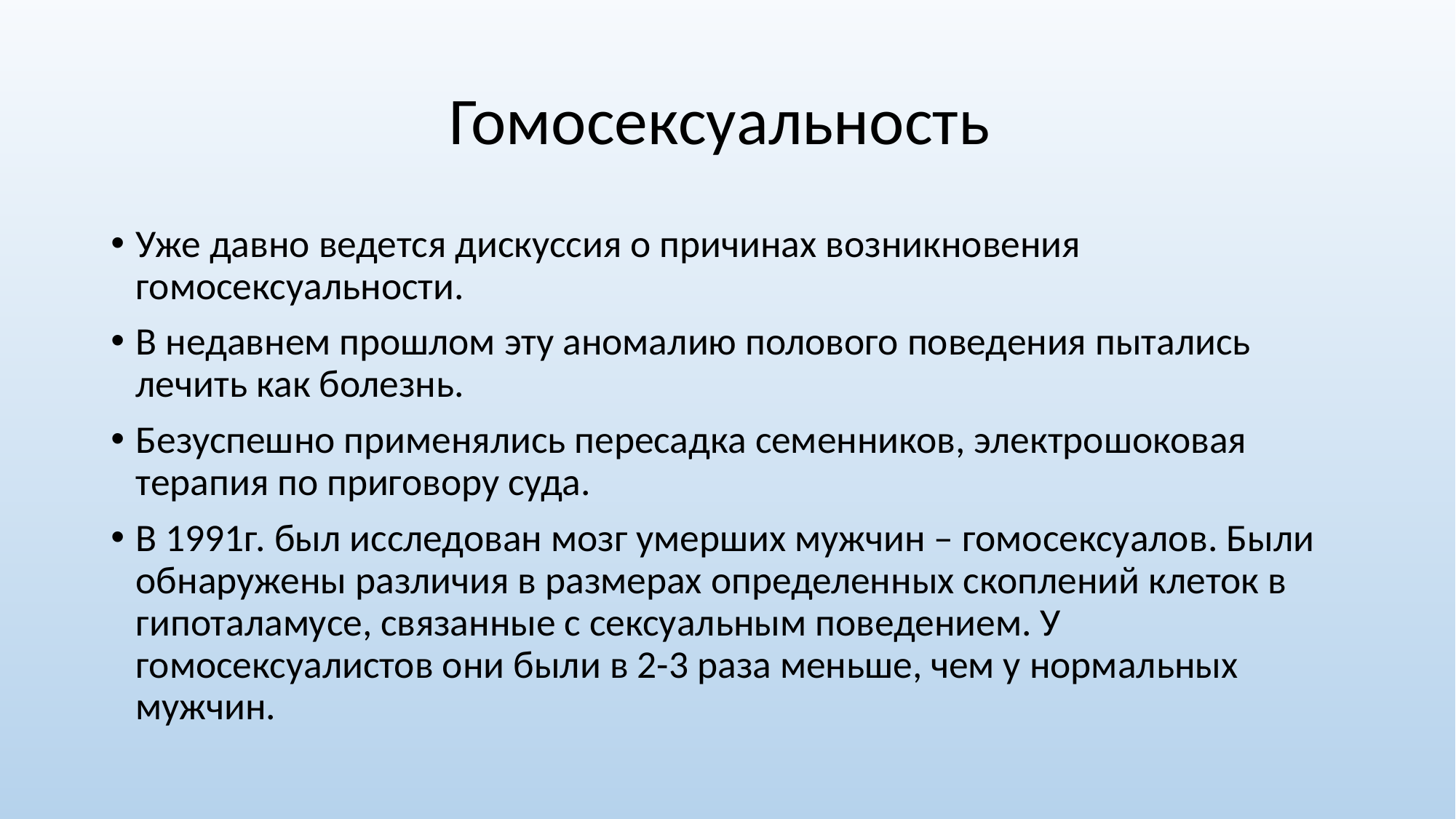

# Гомосексуальность
Уже давно ведется дискуссия о причинах возникновения гомосексуальности.
В недавнем прошлом эту аномалию полового поведения пытались лечить как болезнь.
Безуспешно применялись пересадка семенников, электрошоковая терапия по приговору суда.
В 1991г. был исследован мозг умерших мужчин – гомосексуалов. Были обнаружены различия в размерах определенных скоплений клеток в гипоталамусе, связанные с сексуальным поведением. У гомосексуалистов они были в 2-3 раза меньше, чем у нормальных мужчин.